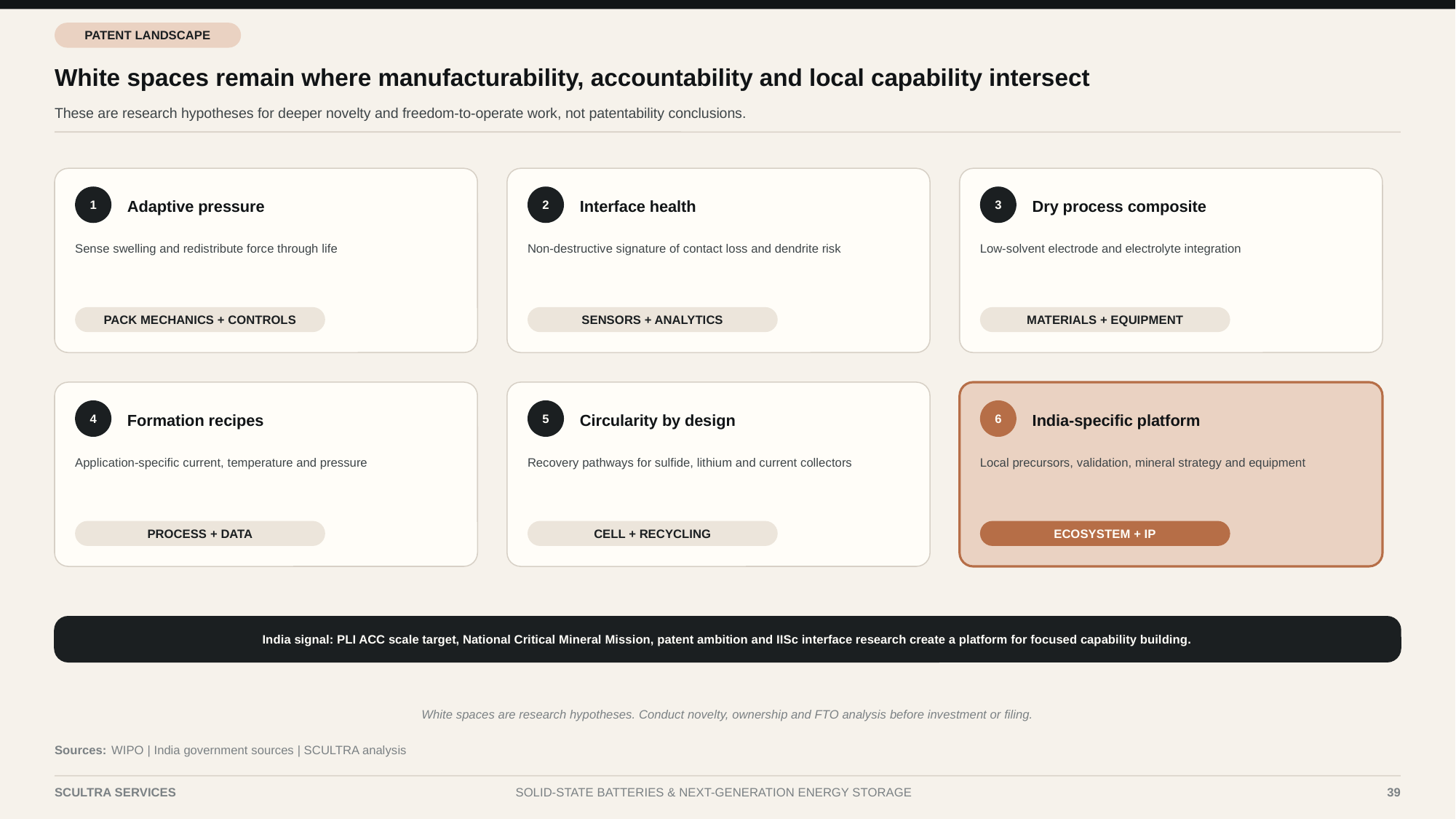

PATENT LANDSCAPE
White spaces remain where manufacturability, accountability and local capability intersect
These are research hypotheses for deeper novelty and freedom-to-operate work, not patentability conclusions.

Adaptive pressure
Interface health
Dry process composite

1

2

3
Sense swelling and redistribute force through life
Non-destructive signature of contact loss and dendrite risk
Low-solvent electrode and electrolyte integration

PACK MECHANICS + CONTROLS

SENSORS + ANALYTICS

MATERIALS + EQUIPMENT

Formation recipes
Circularity by design
India-specific platform

4

5

6
Application-specific current, temperature and pressure
Recovery pathways for sulfide, lithium and current collectors
Local precursors, validation, mineral strategy and equipment

PROCESS + DATA

CELL + RECYCLING

ECOSYSTEM + IP

India signal: PLI ACC scale target, National Critical Mineral Mission, patent ambition and IISc interface research create a platform for focused capability building.
White spaces are research hypotheses. Conduct novelty, ownership and FTO analysis before investment or filing.
Sources:
WIPO | India government sources | SCULTRA analysis

SCULTRA SERVICES
SOLID-STATE BATTERIES & NEXT-GENERATION ENERGY STORAGE
39